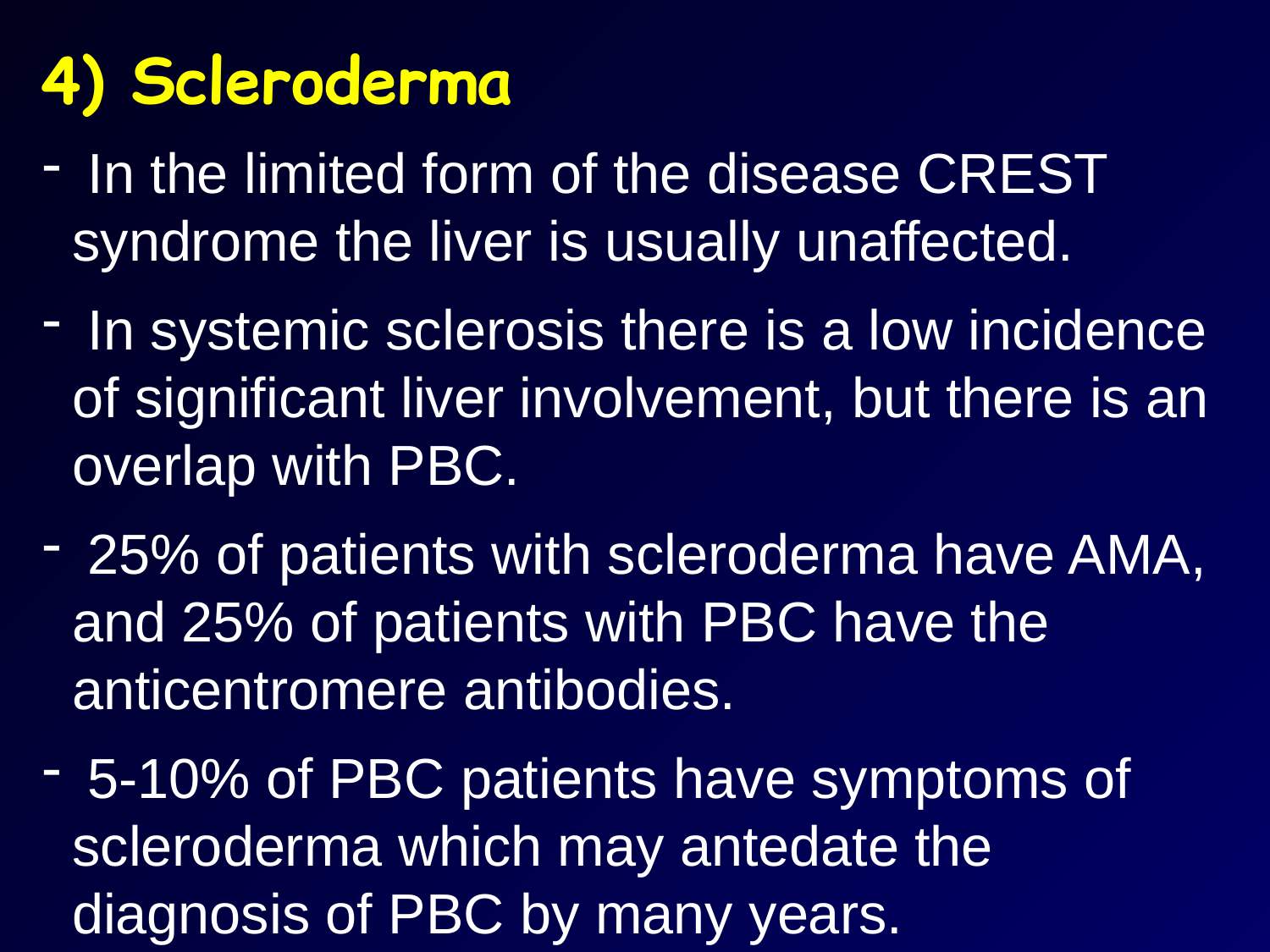

4) Scleroderma

 In the limited form of the disease CREST syndrome the liver is usually unaffected.

 In systemic sclerosis there is a low incidence of significant liver involvement, but there is an overlap with PBC.

 25% of patients with scleroderma have AMA, and 25% of patients with PBC have the anticentromere antibodies.

 5-10% of PBC patients have symptoms of scleroderma which may antedate the diagnosis of PBC by many years.